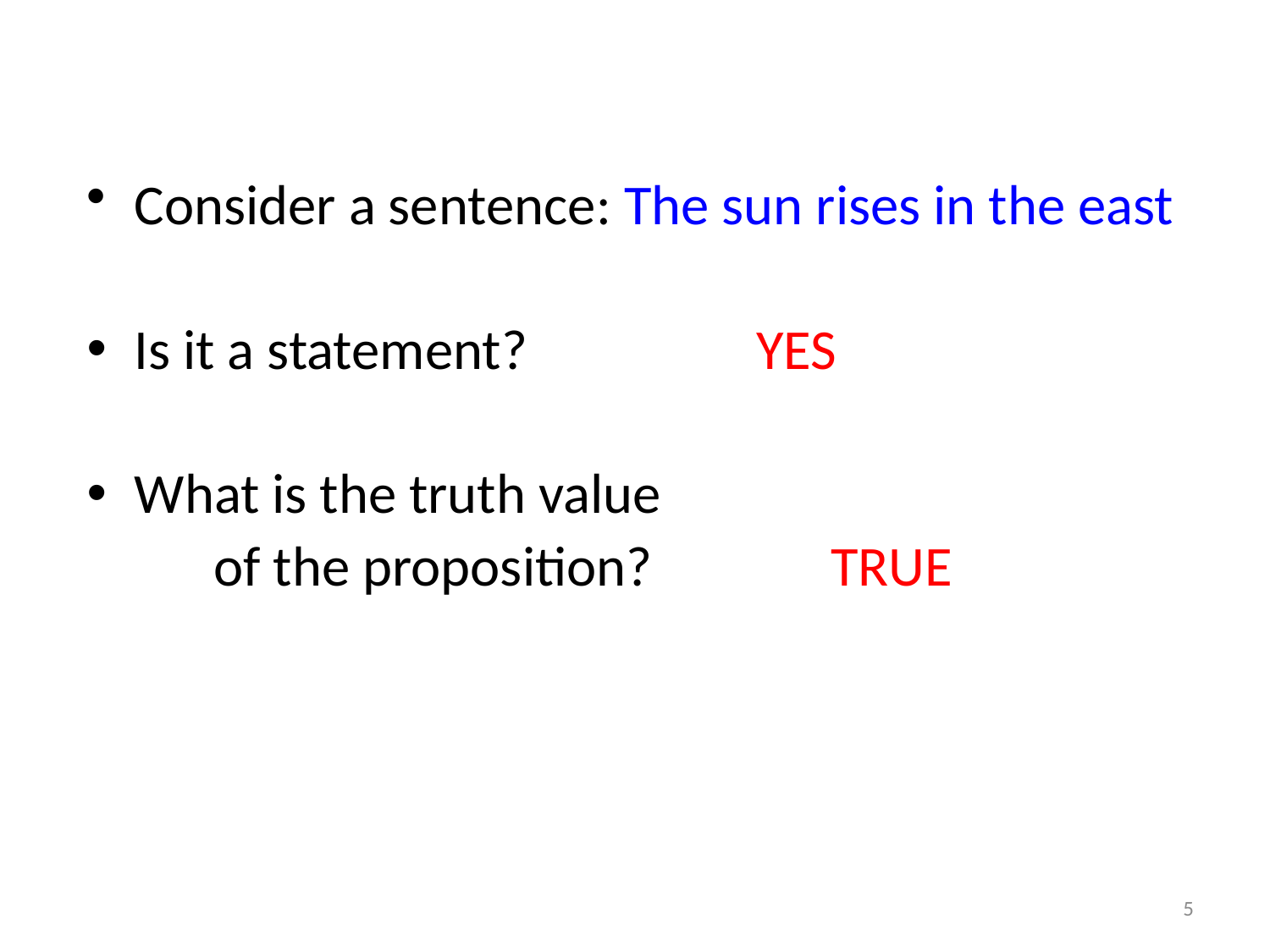

#
Consider a sentence: The sun rises in the east

Is it a statement?                  YES

What is the truth value
	of the proposition?              TRUE
5